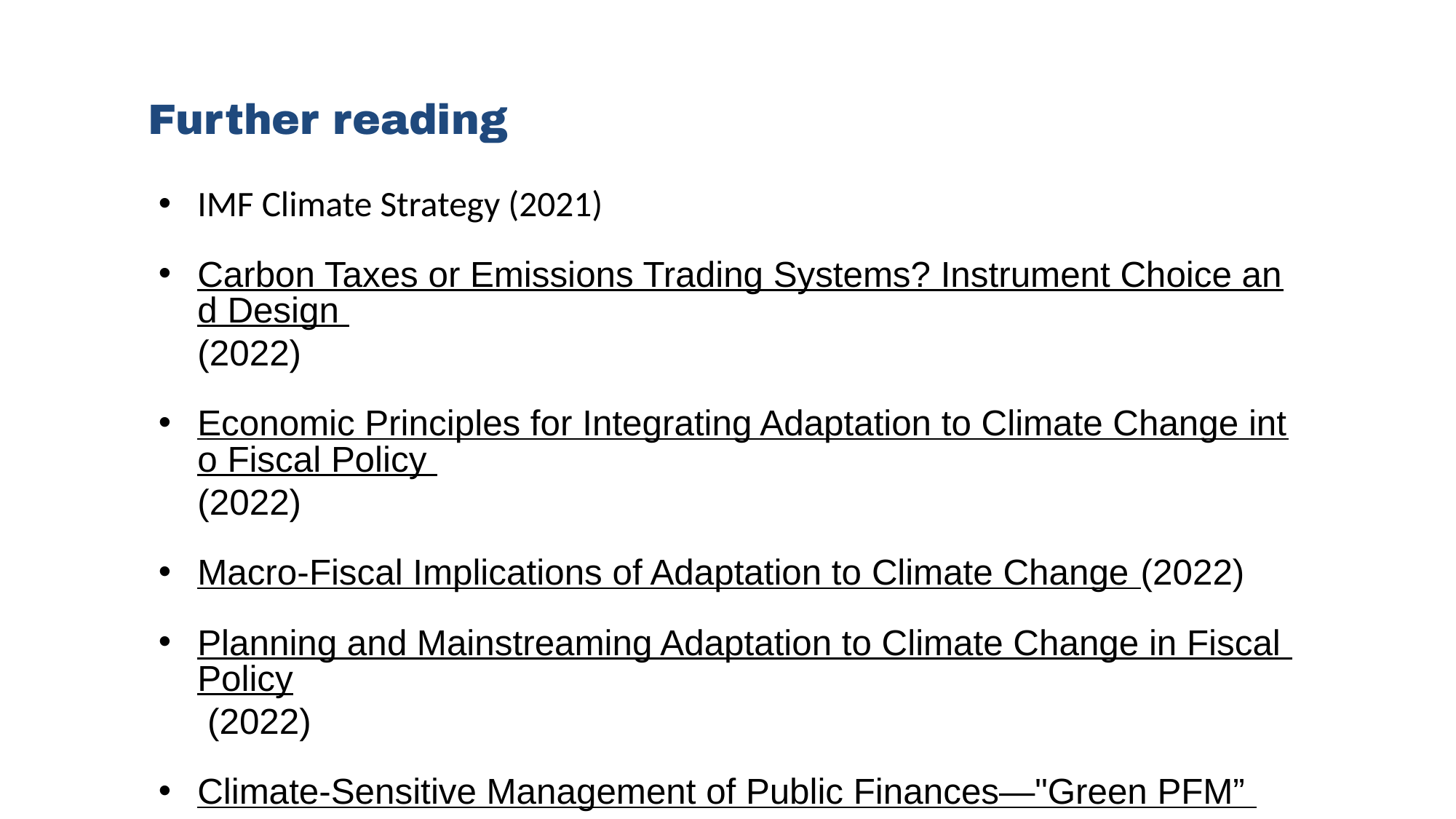

# Further reading
IMF Climate Strategy (2021)
Carbon Taxes or Emissions Trading Systems? Instrument Choice and Design (2022)
Economic Principles for Integrating Adaptation to Climate Change into Fiscal Policy (2022)
Macro-Fiscal Implications of Adaptation to Climate Change (2022)
Planning and Mainstreaming Adaptation to Climate Change in Fiscal Policy (2022)
Climate-Sensitive Management of Public Finances—"Green PFM” (2021)